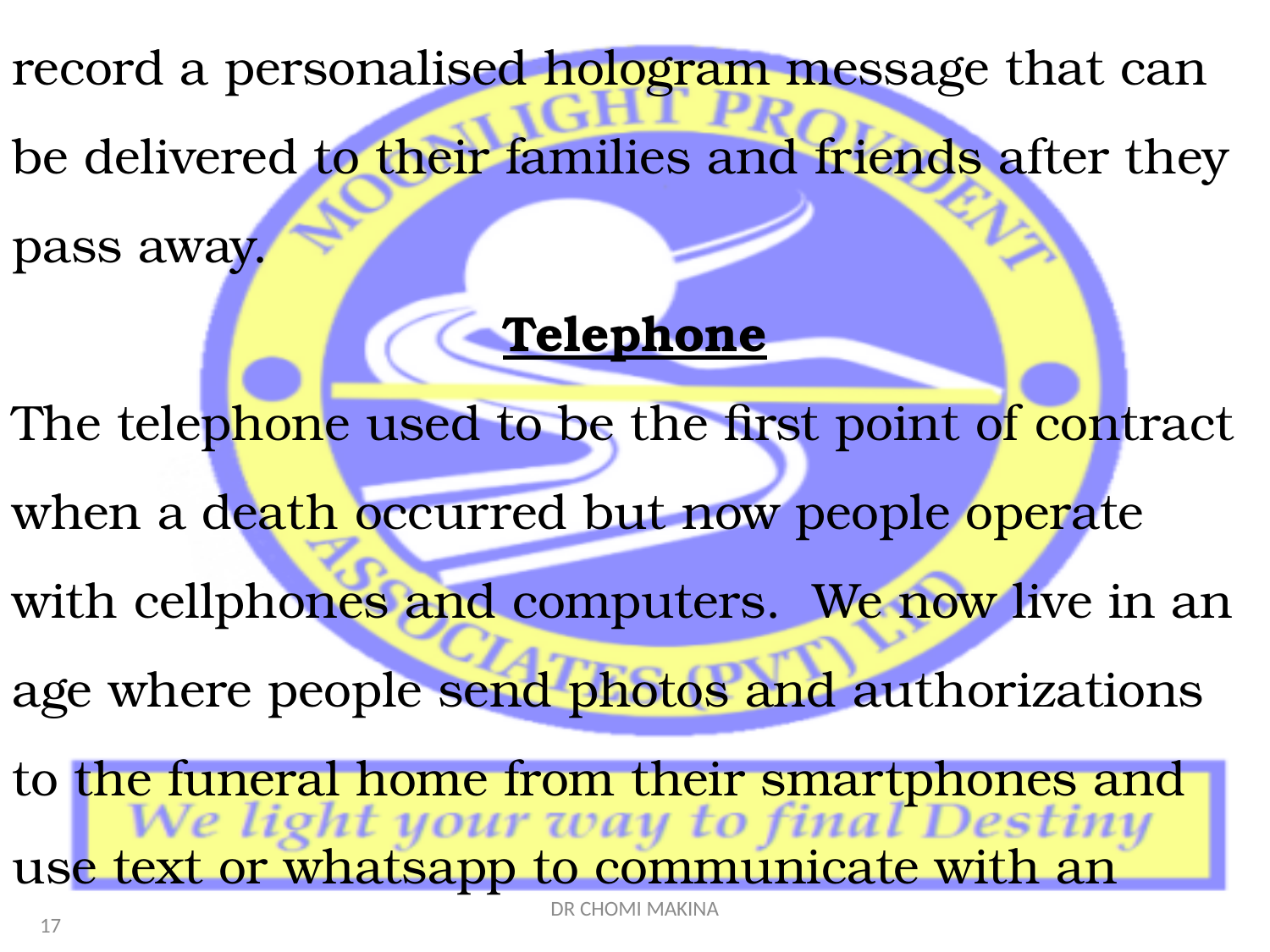

record a personalised hologram message that can be delivered to their families and friends after they pass away.
Telephone
The telephone used to be the first point of contract when a death occurred but now people operate with cellphones and computers.  We now live in an age where people send photos and authorizations to the funeral home from their smartphones and use text or whatsapp to communicate with an

DR CHOMI MAKINA
17